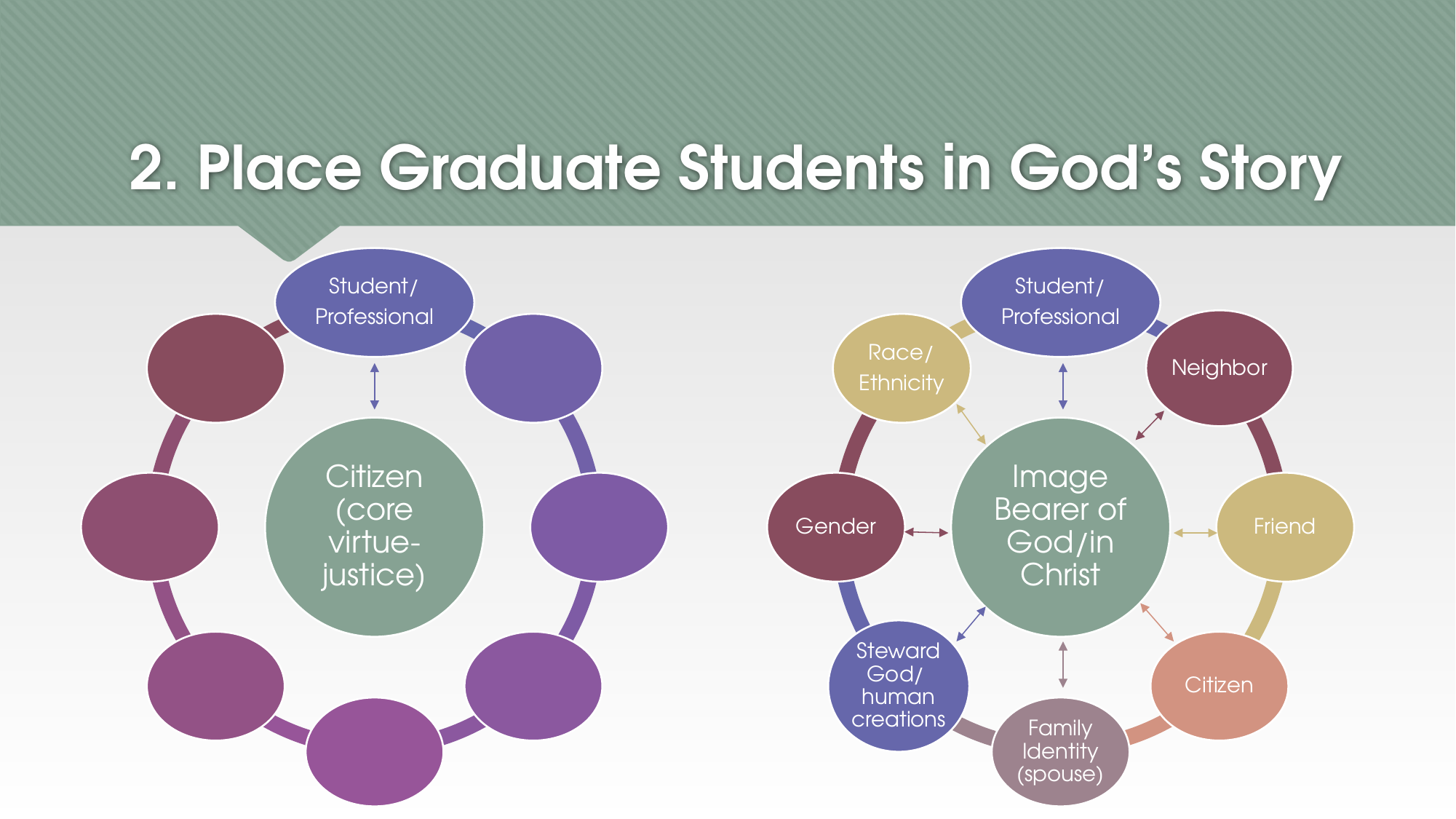

# 2. Place Graduate Students in God’s Story
Citizen (core virtue-justice)
Student/
Professional

Image Bearer of God/in Christ
Student/
Professional
Neighbor
Friend
Citizen
Family Identity (spouse)
Steward God/  human creations
Gender
Race/
Ethnicity